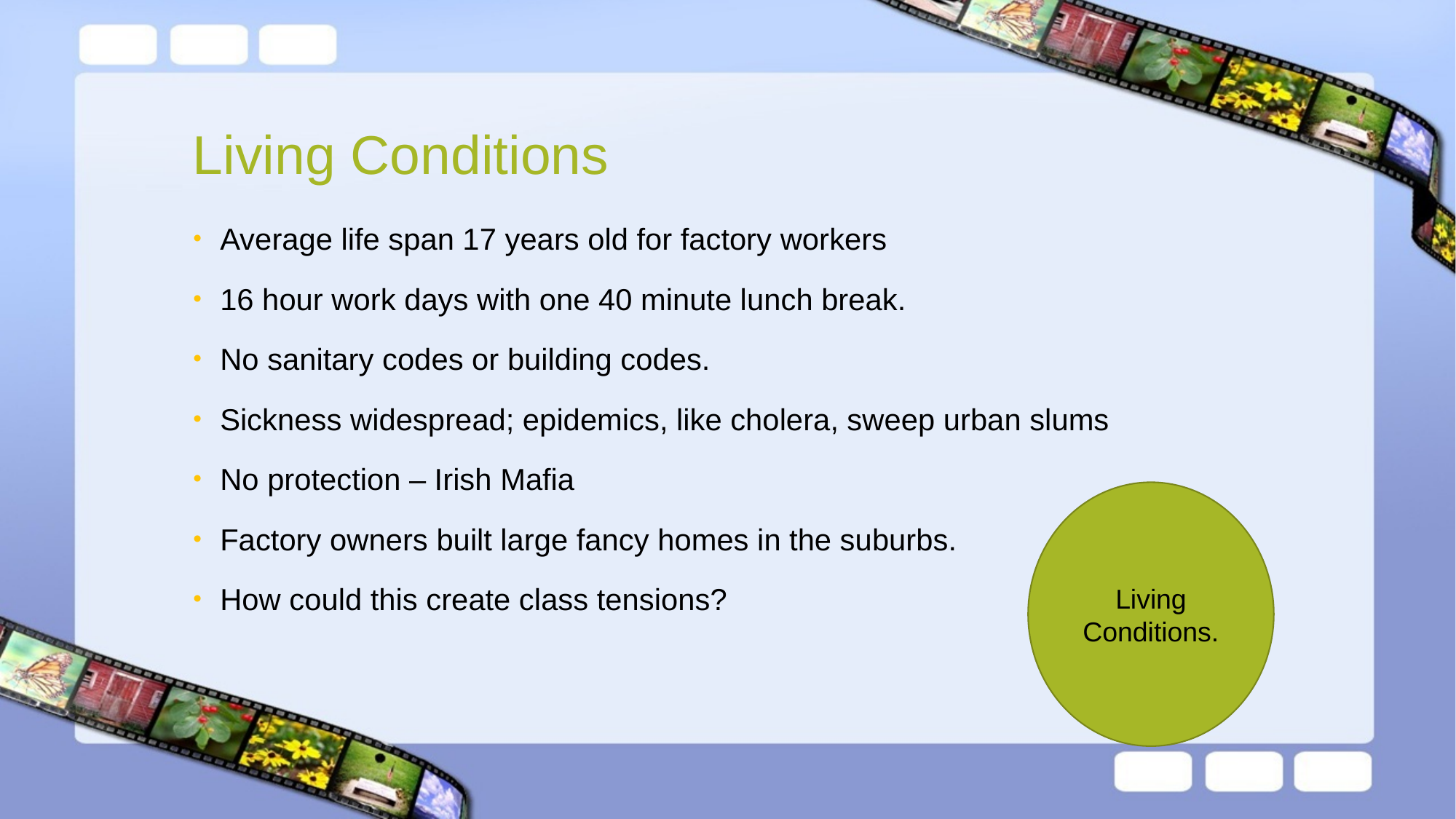

# Living Conditions
Average life span 17 years old for factory workers
16 hour work days with one 40 minute lunch break.
No sanitary codes or building codes.
Sickness widespread; epidemics, like cholera, sweep urban slums
No protection – Irish Mafia
Factory owners built large fancy homes in the suburbs.
How could this create class tensions?
Living Conditions.